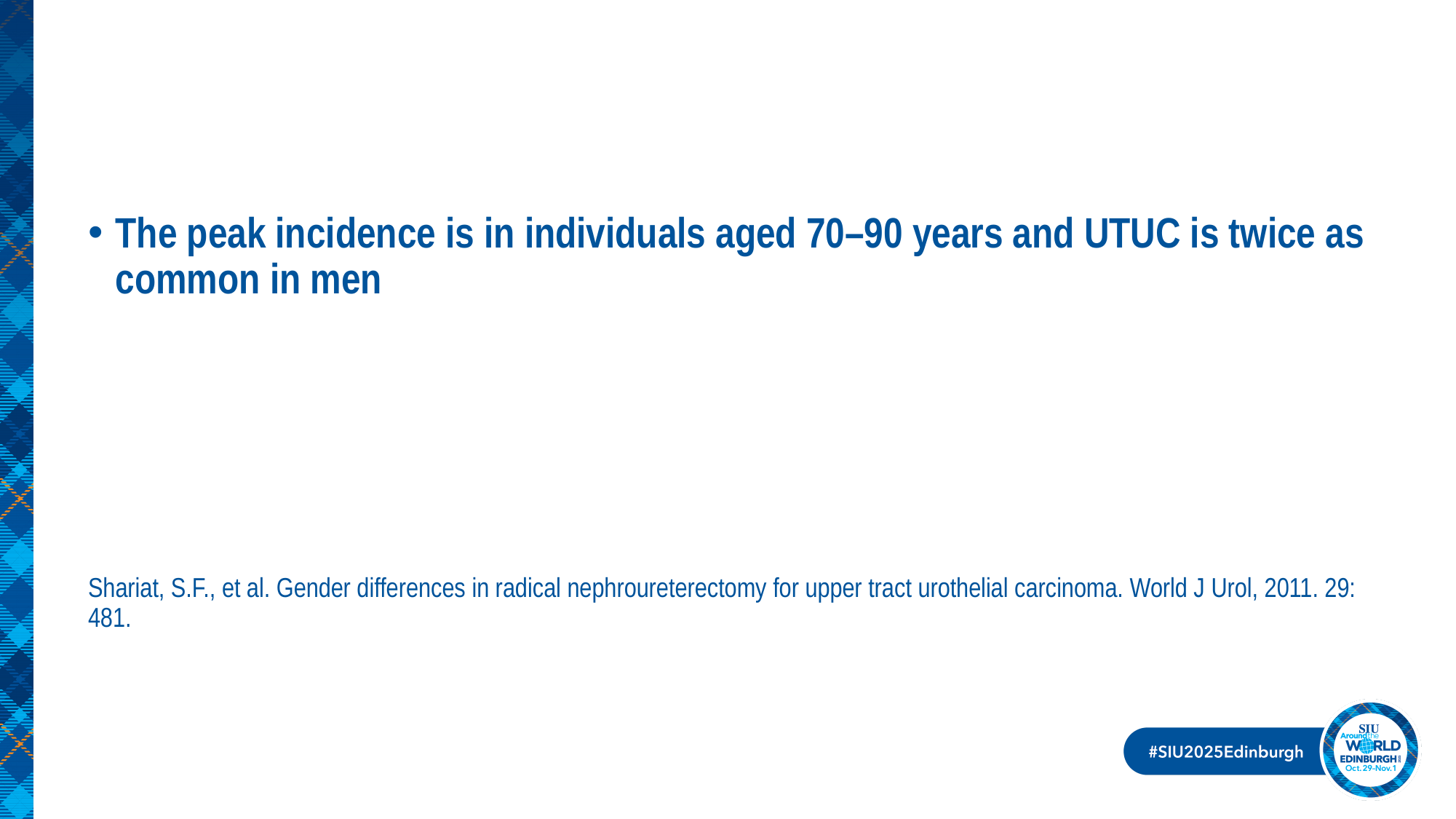

#
The peak incidence is in individuals aged 70–90 years and UTUC is twice as common in men

Shariat, S.F., et al. Gender differences in radical nephroureterectomy for upper tract urothelial carcinoma. World J Urol, 2011. 29: 481.